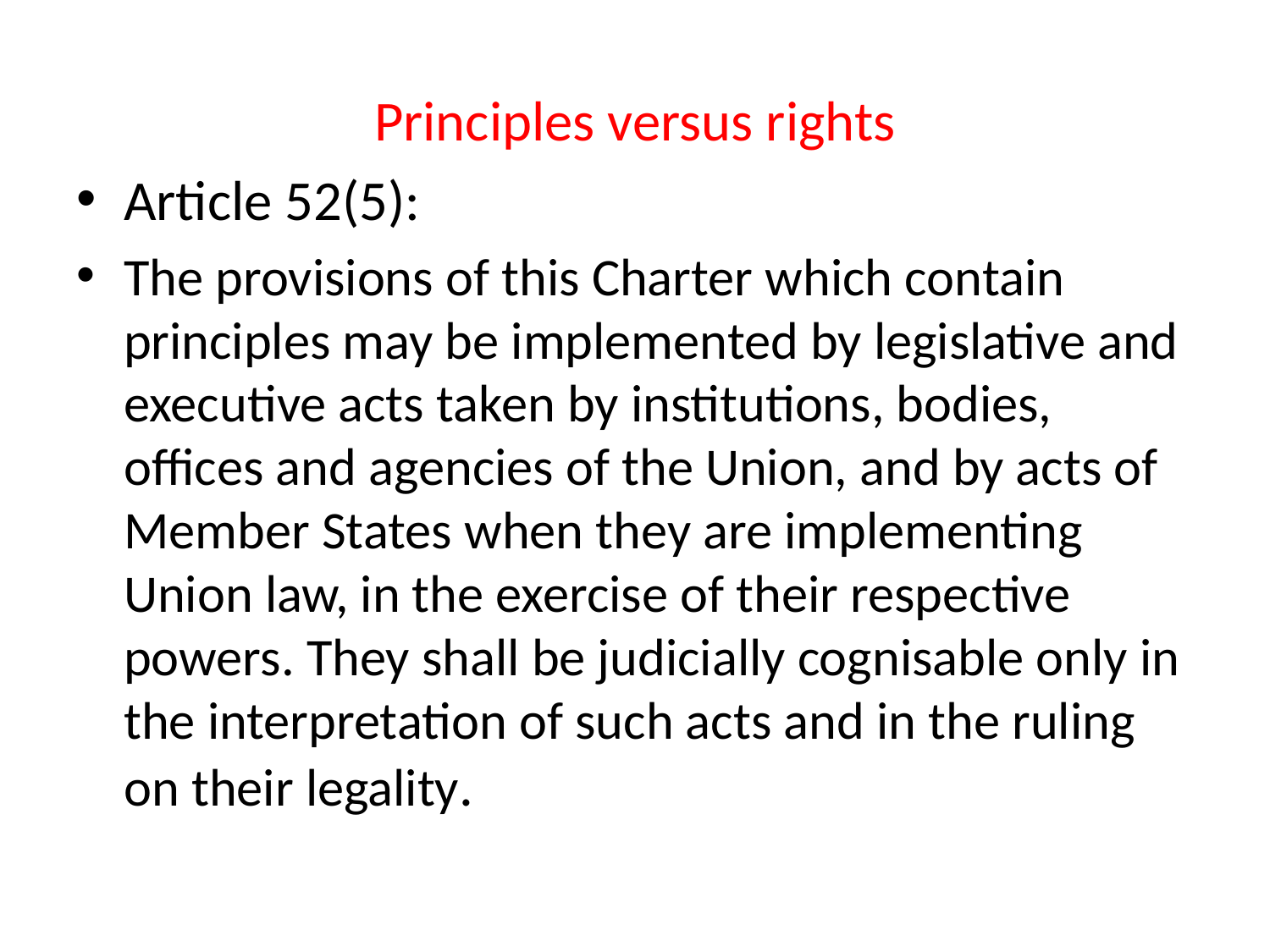

Principles versus rights
Article 52(5):
The provisions of this Charter which contain principles may be implemented by legislative and executive acts taken by institutions, bodies, offices and agencies of the Union, and by acts of Member States when they are implementing Union law, in the exercise of their respective powers. They shall be judicially cognisable only in the interpretation of such acts and in the ruling on their legality.